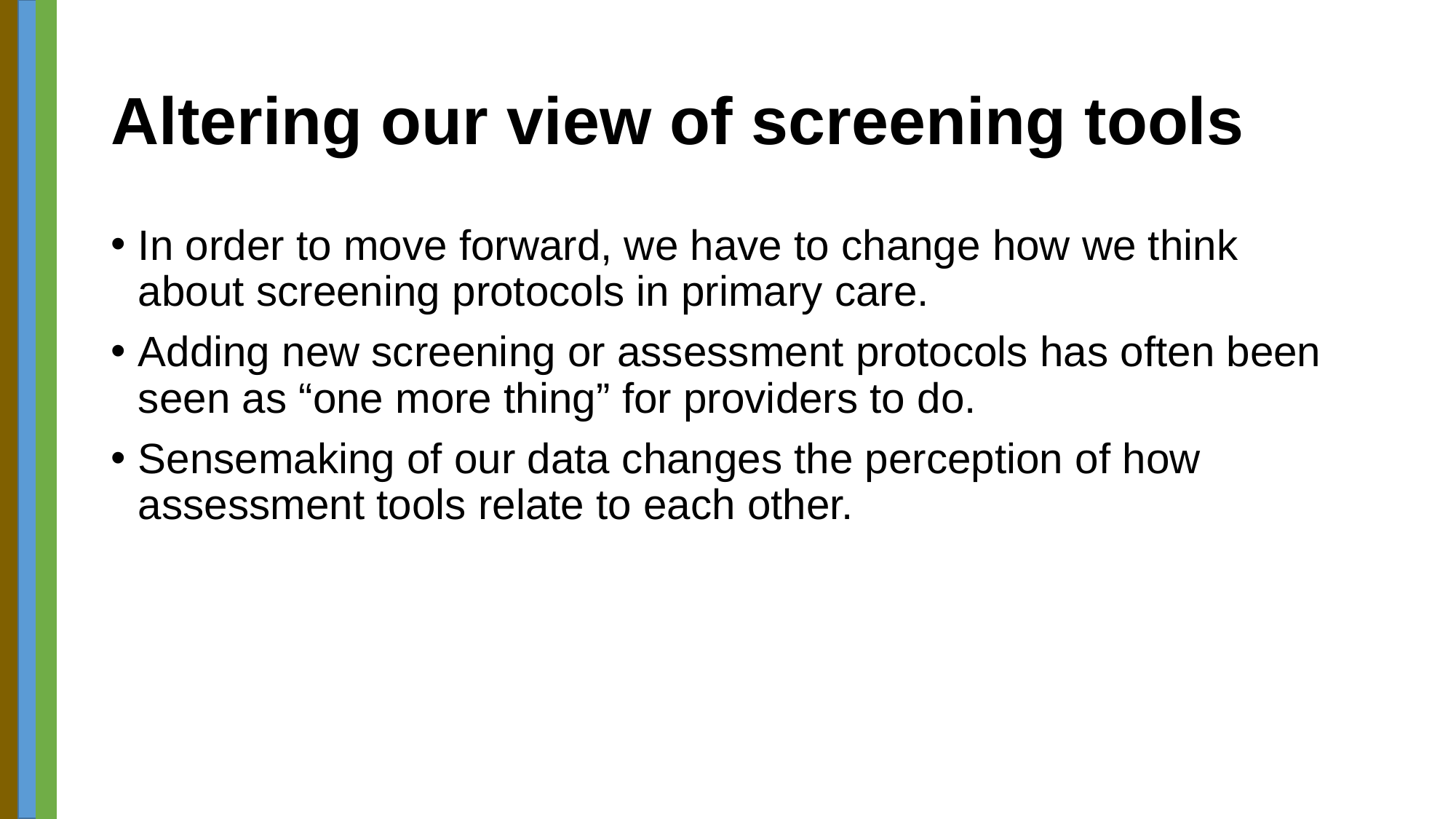

# Altering our view of screening tools
In order to move forward, we have to change how we think about screening protocols in primary care.
Adding new screening or assessment protocols has often been seen as “one more thing” for providers to do.
Sensemaking of our data changes the perception of how assessment tools relate to each other.